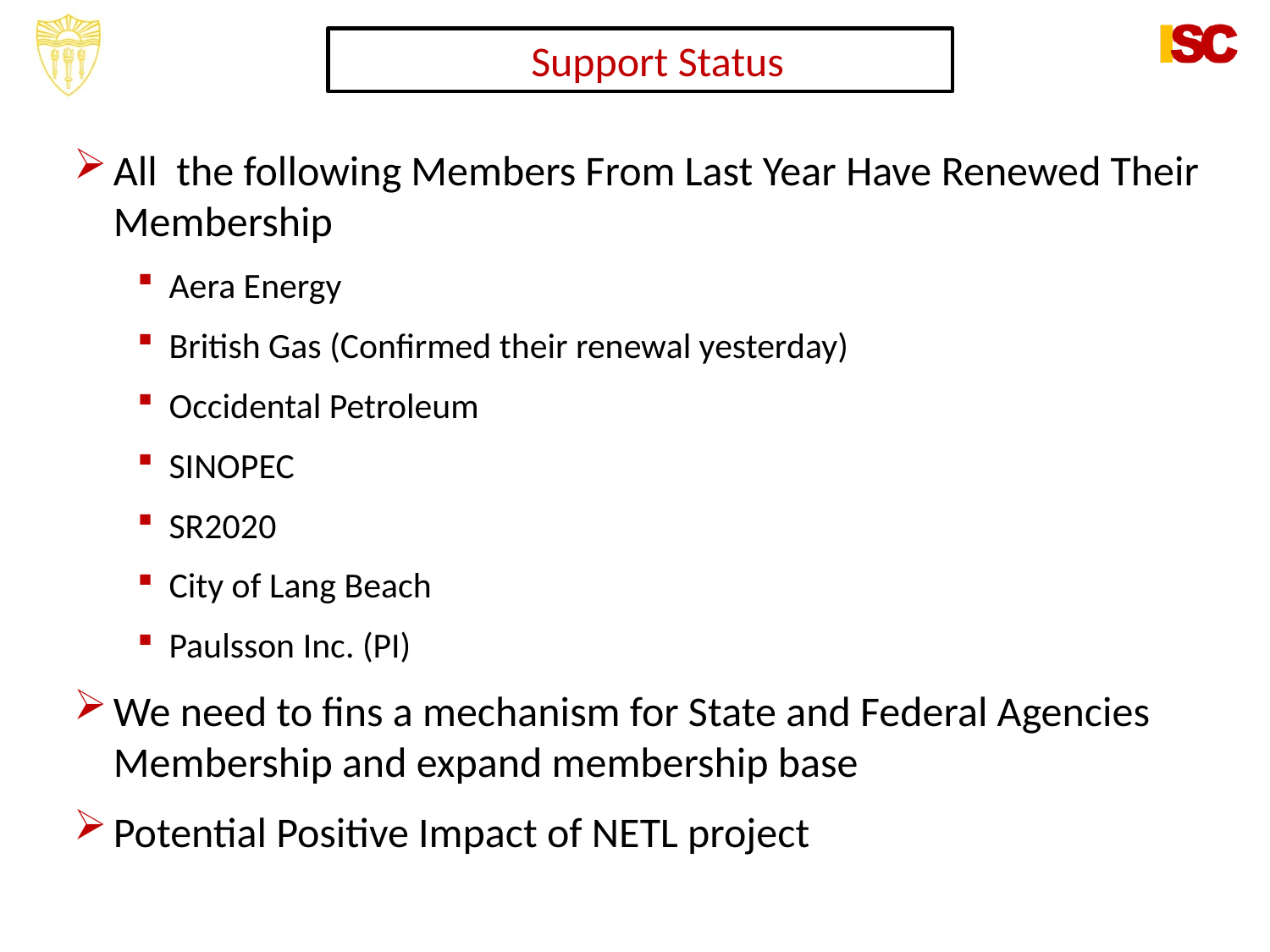

Support Status
All  the following Members From Last Year Have Renewed Their Membership
Aera Energy
British Gas (Confirmed their renewal yesterday)
Occidental Petroleum
SINOPEC
SR2020
City of Lang Beach
Paulsson Inc. (PI)
We need to fins a mechanism for State and Federal Agencies Membership and expand membership base
Potential Positive Impact of NETL project